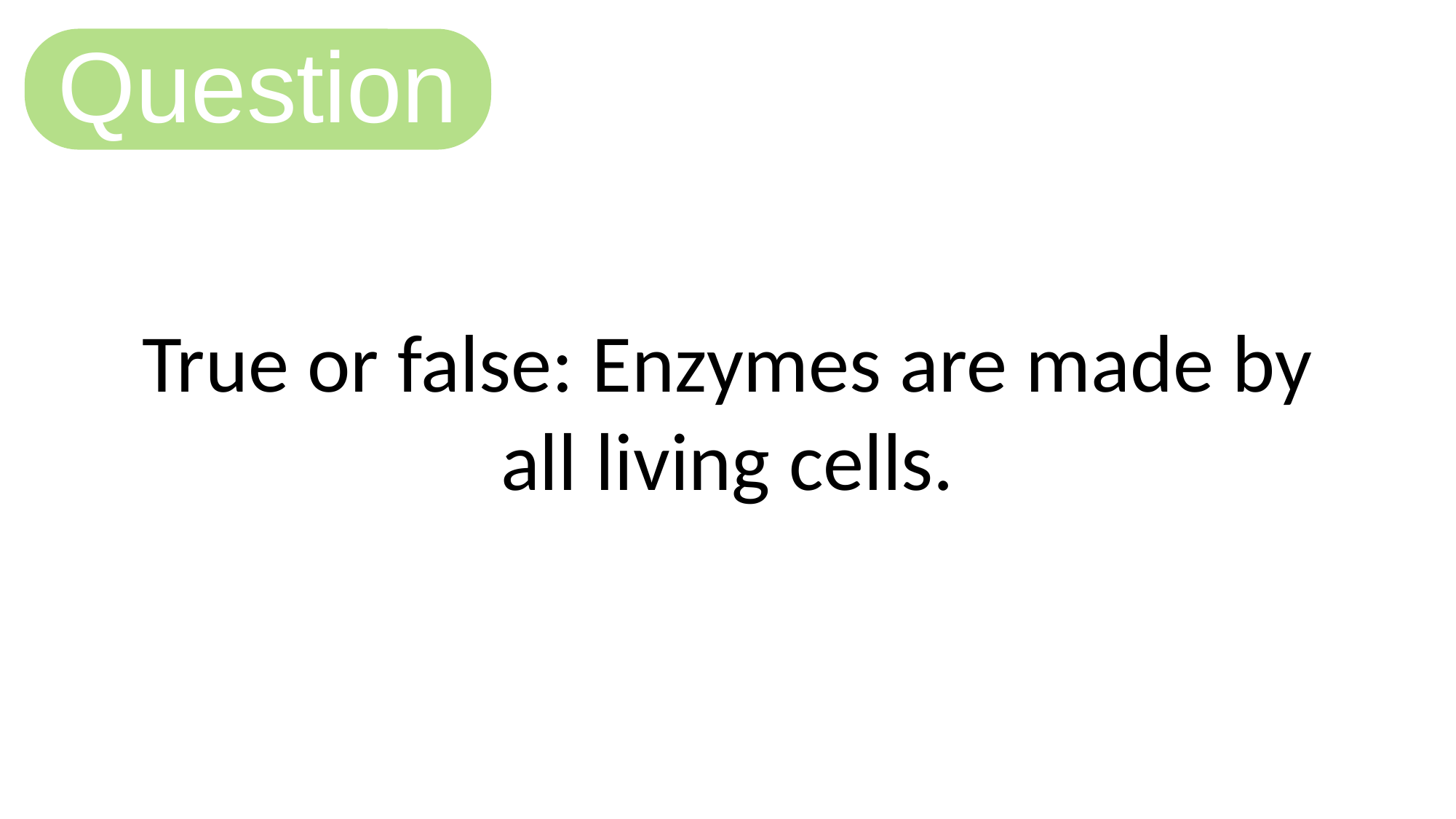

Question

True or false: Enzymes are made by all living cells.